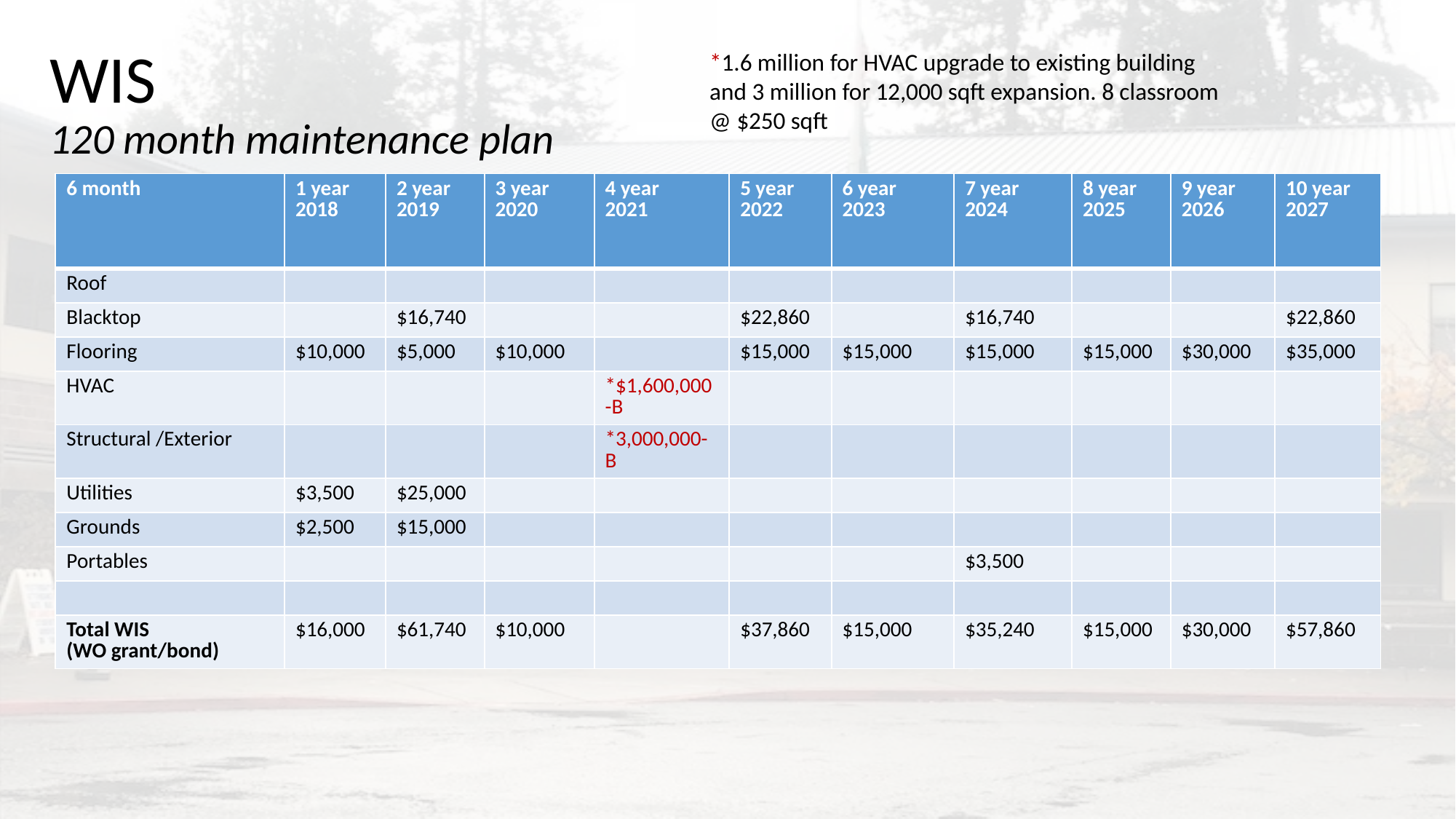

# WIS 120 month maintenance plan
*1.6 million for HVAC upgrade to existing building
and 3 million for 12,000 sqft expansion. 8 classroom
@ $250 sqft
| 6 month | 1 year 2018 | 2 year 2019 | 3 year 2020 | 4 year 2021 | 5 year 2022 | 6 year 2023 | 7 year 2024 | 8 year 2025 | 9 year 2026 | 10 year 2027 |
| --- | --- | --- | --- | --- | --- | --- | --- | --- | --- | --- |
| Roof |  |  |  |  |  |  |  |  |  |  |
| Blacktop |  | $16,740 |  |  | $22,860 |  | $16,740 |  |  | $22,860 |
| Flooring | $10,000 | $5,000 | $10,000 |  | $15,000 | $15,000 | $15,000 | $15,000 | $30,000 | $35,000 |
| HVAC |  |  |  | \*$1,600,000-B |  |  |  |  |  |  |
| Structural /Exterior |  |  |  | \*3,000,000-B |  |  |  |  |  |  |
| Utilities | $3,500 | $25,000 |  |  |  |  |  |  |  |  |
| Grounds | $2,500 | $15,000 |  |  |  |  |  |  |  |  |
| Portables |  |  |  |  |  |  | $3,500 |  |  |  |
|  |  |  |  |  |  |  |  |  |  |  |
| Total WIS (WO grant/bond) | $16,000 | $61,740 | $10,000 |  | $37,860 | $15,000 | $35,240 | $15,000 | $30,000 | $57,860 |